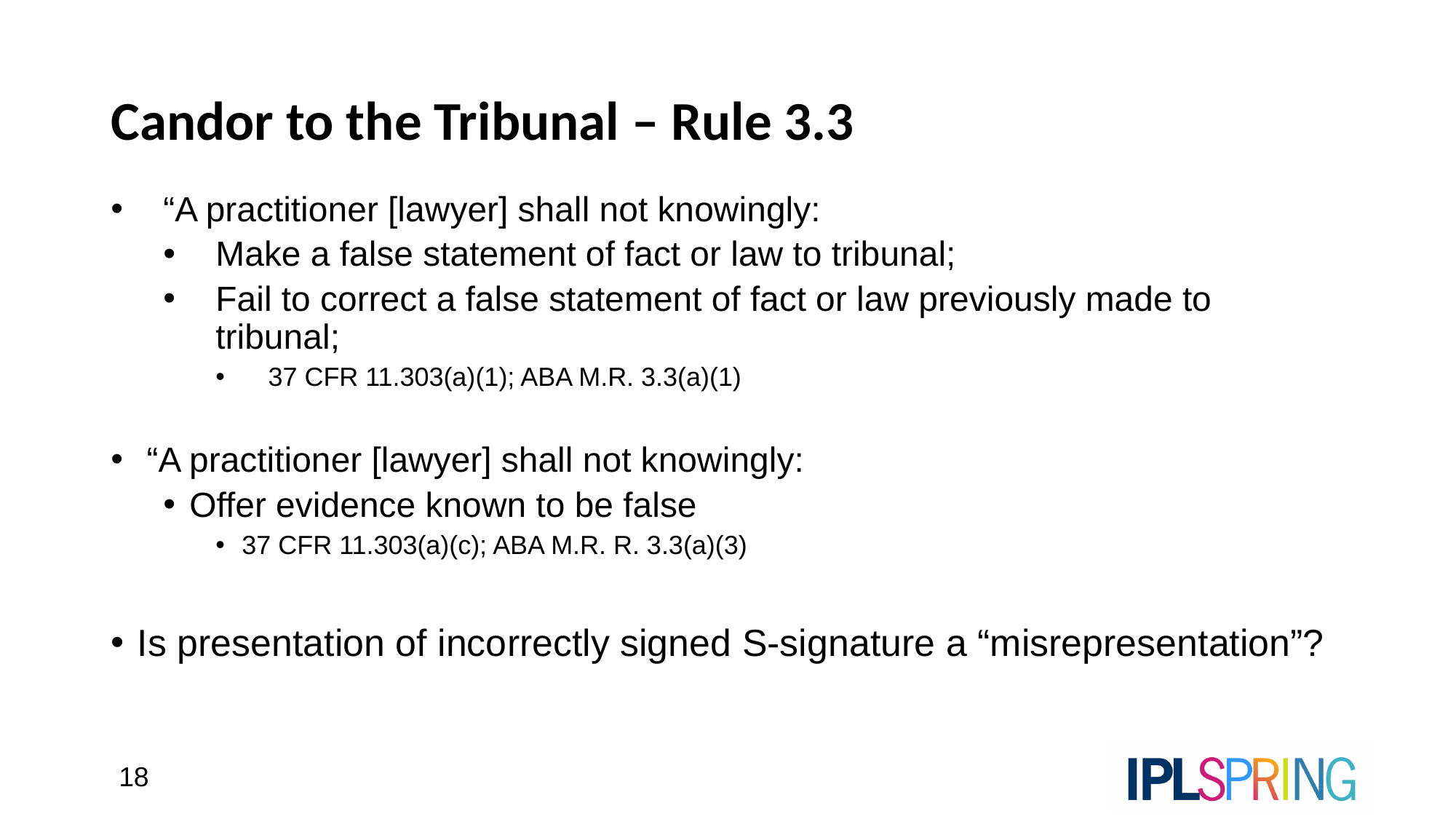

# Candor to the Tribunal – Rule 3.3
“A practitioner [lawyer] shall not knowingly:
Make a false statement of fact or law to tribunal;
Fail to correct a false statement of fact or law previously made to tribunal;
37 CFR 11.303(a)(1); ABA M.R. 3.3(a)(1)

 “A practitioner [lawyer] shall not knowingly:
Offer evidence known to be false
37 CFR 11.303(a)(c); ABA M.R. R. 3.3(a)(3)

Is presentation of incorrectly signed S-signature a “misrepresentation”?

18